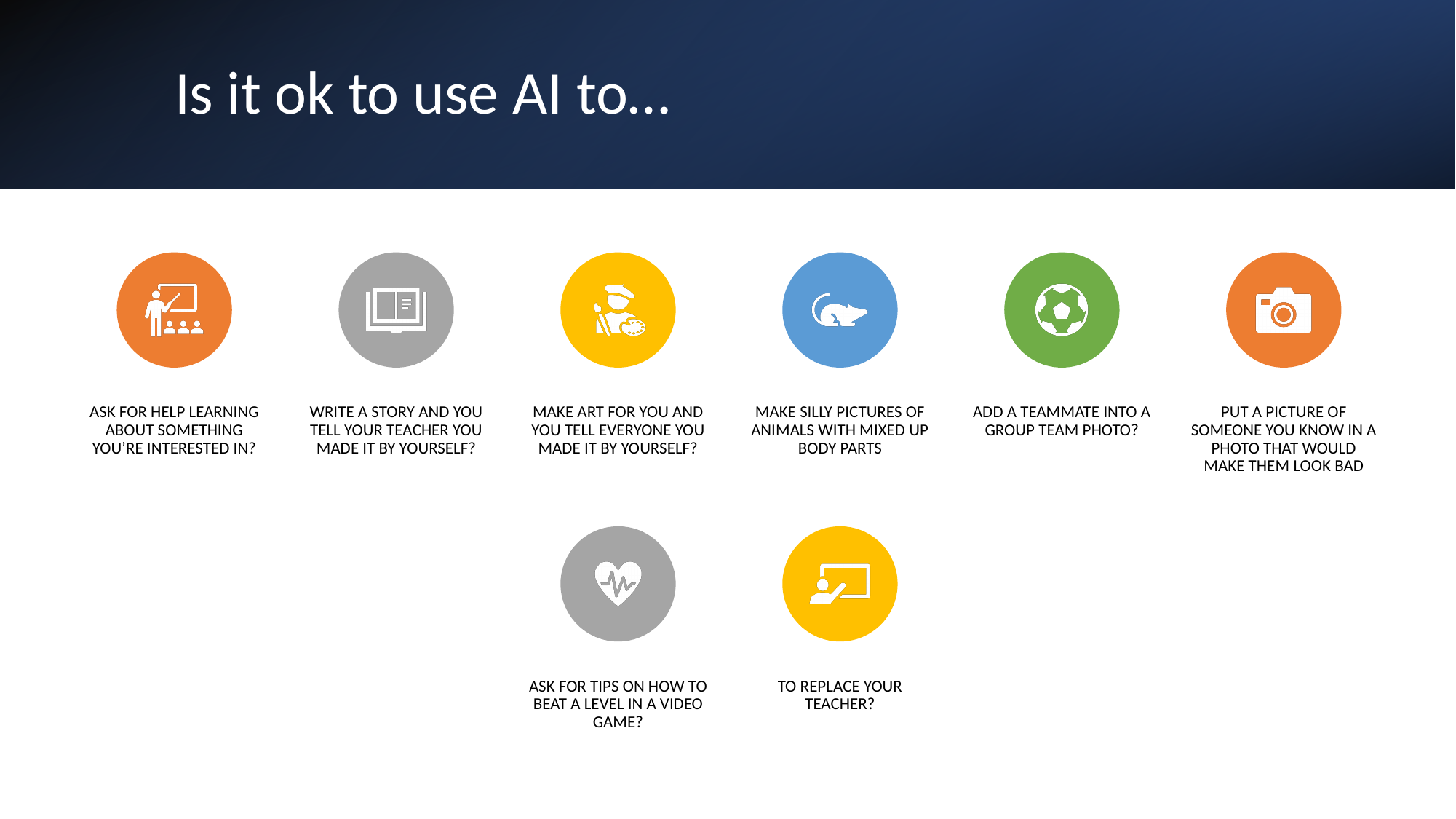

# Is it ok to use AI to…
Ask for help learning about something you’re interested in?
Write a story and you tell your teacher you made it by yourself?
Make art for you and you tell everyone you made it by yourself?
Make silly pictures of animals with mixed up body parts
Add a teammate into a group team photo?
Put a picture of someone you know in a photo that would make them look bad
Ask for tips on how to beat a level in a video game?
To replace your teacher?